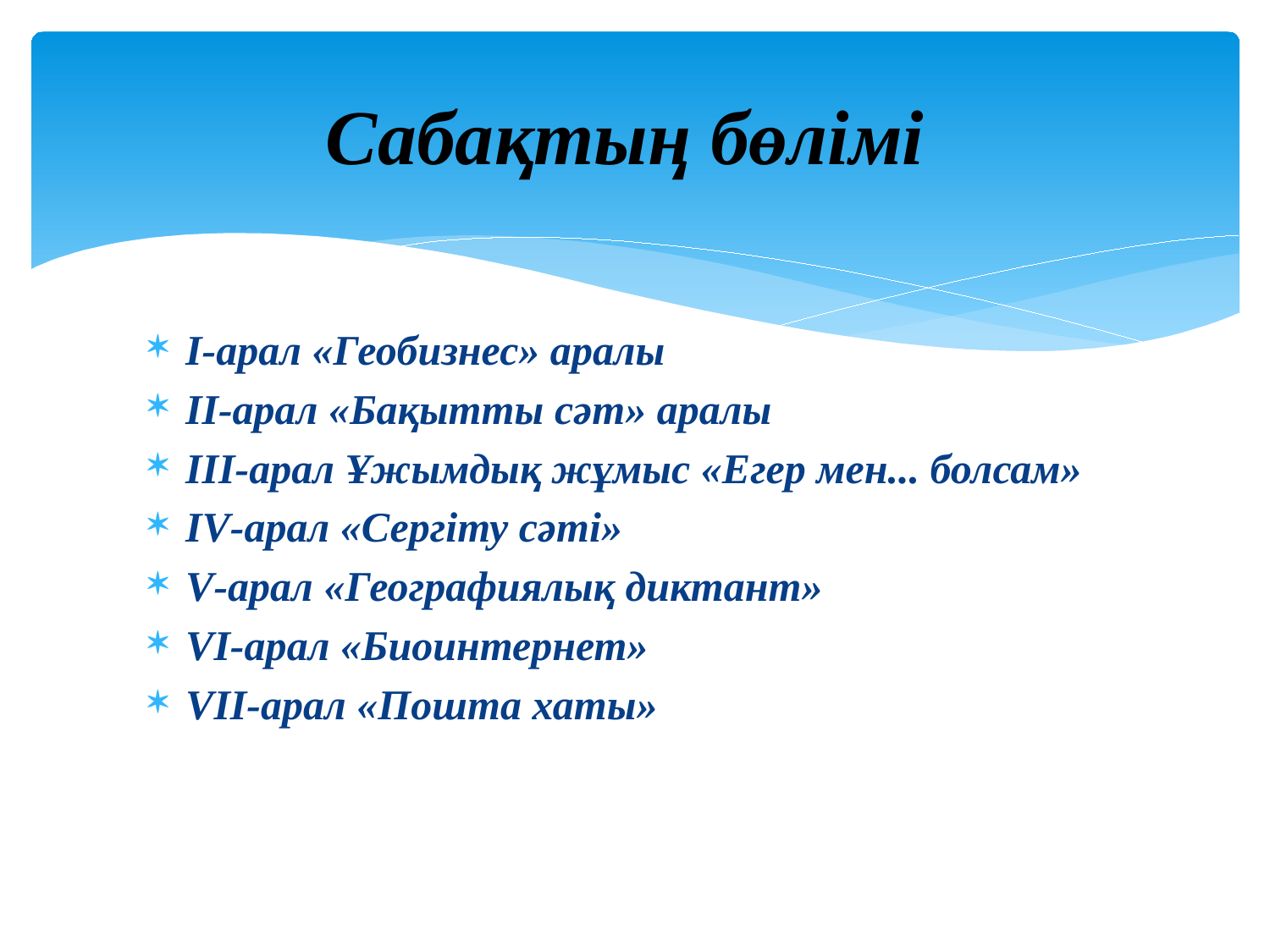

# Сабақтың бөлімі
І-арал «Геобизнес» аралы
ІІ-арал «Бақытты сәт» аралы
ІІІ-арал Ұжымдық жұмыс «Егер мен... болсам»
ІV-арал «Сергіту сәті»
V-арал «Географиялық диктант»
VІ-арал «Биоинтернет»
VІІ-арал «Пошта хаты»